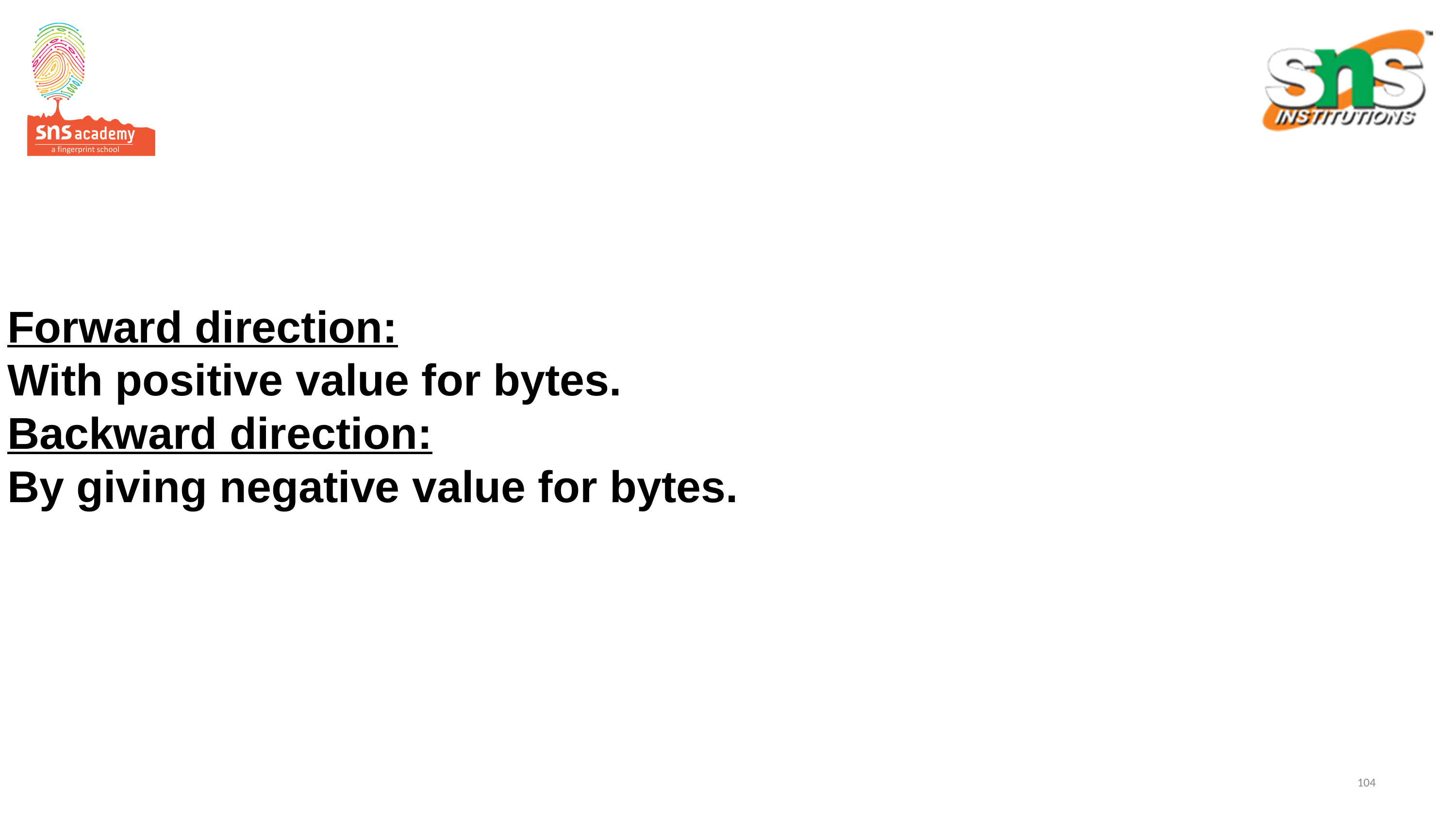

# Forward direction: With positive value for bytes. Backward direction: By giving negative value for bytes.
104